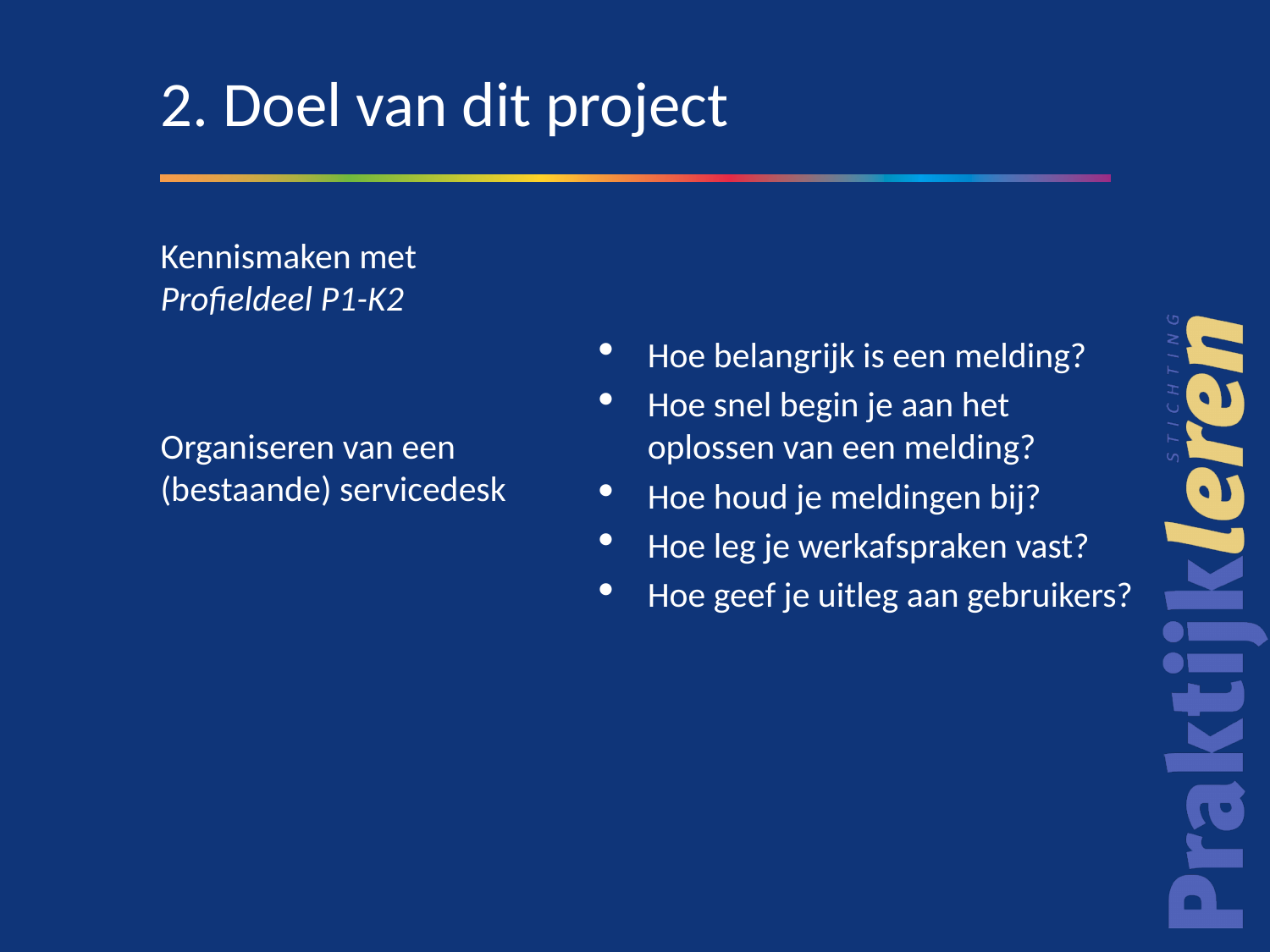

2. Doel van dit project
Kennismaken met Profieldeel P1-K2

Organiseren van een (bestaande) servicedesk

Hoe belangrijk is een melding?
Hoe snel begin je aan het oplossen van een melding?
Hoe houd je meldingen bij?
Hoe leg je werkafspraken vast?
Hoe geef je uitleg aan gebruikers?